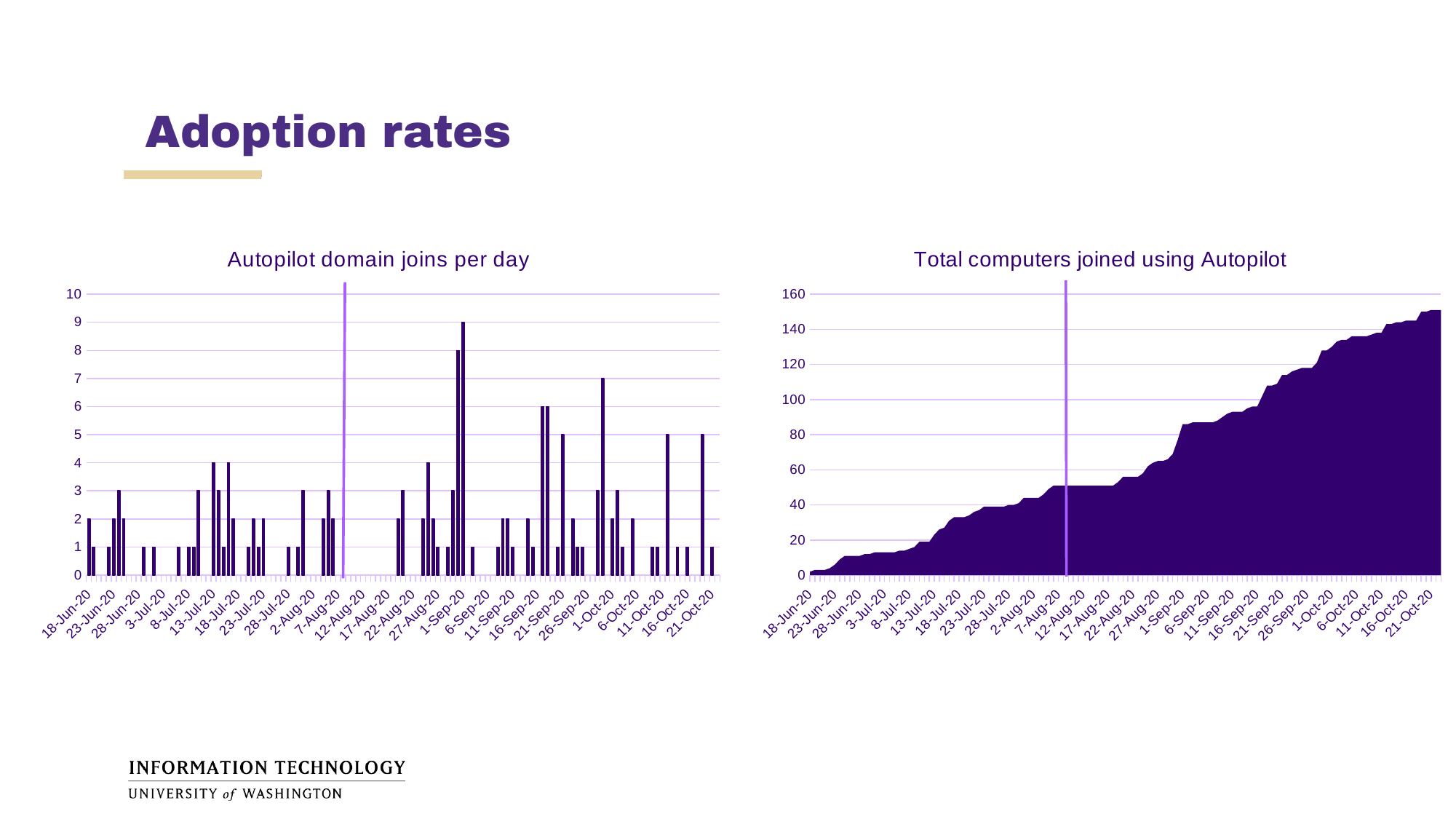

Adoption rates

### Chart: Autopilot domain joins per day

| Category |  |
|---|---|
| 44000 | 2.0 |
| 44001 | 1.0 |
| 44002 | None |
| 44003 | None |
| 44004 | 1.0 |
| 44005 | 2.0 |
| 44006 | 3.0 |
| 44007 | 2.0 |
| 44008 | None |
| 44009 | None |
| 44010 | None |
| 44011 | 1.0 |
| 44012 | None |
| 44013 | 1.0 |
| 44014 | None |
| 44015 | None |
| 44016 | None |
| 44017 | None |
| 44018 | 1.0 |
| 44019 | None |
| 44020 | 1.0 |
| 44021 | 1.0 |
| 44022 | 3.0 |
| 44023 | None |
| 44024 | None |
| 44025 | 4.0 |
| 44026 | 3.0 |
| 44027 | 1.0 |
| 44028 | 4.0 |
| 44029 | 2.0 |
| 44030 | None |
| 44031 | None |
| 44032 | 1.0 |
| 44033 | 2.0 |
| 44034 | 1.0 |
| 44035 | 2.0 |
| 44036 | None |
| 44037 | None |
| 44038 | None |
| 44039 | None |
| 44040 | 1.0 |
| 44041 | None |
| 44042 | 1.0 |
| 44043 | 3.0 |
| 44044 | None |
| 44045 | None |
| 44046 | None |
| 44047 | 2.0 |
| 44048 | 3.0 |
| 44049 | 2.0 |
| 44050 | None |
| 44051 | None |
| 44052 | None |
| 44053 | None |
| 44054 | None |
| 44055 | None |
| 44056 | None |
| 44057 | None |
| 44058 | None |
| 44059 | None |
| 44060 | None |
| 44061 | None |
| 44062 | 2.0 |
| 44063 | 3.0 |
| 44064 | None |
| 44065 | None |
| 44066 | None |
| 44067 | 2.0 |
| 44068 | 4.0 |
| 44069 | 2.0 |
| 44070 | 1.0 |
| 44071 | None |
| 44072 | 1.0 |
| 44073 | 3.0 |
| 44074 | 8.0 |
| 44075 | 9.0 |
| 44076 | None |
| 44077 | 1.0 |
| 44078 | None |
| 44079 | None |
| 44080 | None |
| 44081 | None |
| 44082 | 1.0 |
| 44083 | 2.0 |
| 44084 | 2.0 |
| 44085 | 1.0 |
| 44086 | None |
| 44087 | None |
| 44088 | 2.0 |
| 44089 | 1.0 |
| 44090 | None |
| 44091 | 6.0 |
| 44092 | 6.0 |
| 44093 | None |
| 44094 | 1.0 |
| 44095 | 5.0 |
| 44096 | None |
| 44097 | 2.0 |
| 44098 | 1.0 |
| 44099 | 1.0 |
| 44100 | None |
| 44101 | None |
| 44102 | 3.0 |
| 44103 | 7.0 |
| 44104 | None |
| 44105 | 2.0 |
| 44106 | 3.0 |
| 44107 | 1.0 |
| 44108 | None |
| 44109 | 2.0 |
| 44110 | None |
| 44111 | None |
| 44112 | None |
| 44113 | 1.0 |
| 44114 | 1.0 |
| 44115 | None |
| 44116 | 5.0 |
| 44117 | None |
| 44118 | 1.0 |
| 44119 | None |
| 44120 | 1.0 |
| 44121 | None |
| 44122 | None |
| 44123 | 5.0 |
| 44124 | None |
| 44125 | 1.0 |
| 44126 | None |

### Chart: Total computers joined using Autopilot

| Category |  |
|---|---|
| 44000 | 2.0 |
| 44001 | 3.0 |
| 44002 | 3.0 |
| 44003 | 3.0 |
| 44004 | 4.0 |
| 44005 | 6.0 |
| 44006 | 9.0 |
| 44007 | 11.0 |
| 44008 | 11.0 |
| 44009 | 11.0 |
| 44010 | 11.0 |
| 44011 | 12.0 |
| 44012 | 12.0 |
| 44013 | 13.0 |
| 44014 | 13.0 |
| 44015 | 13.0 |
| 44016 | 13.0 |
| 44017 | 13.0 |
| 44018 | 14.0 |
| 44019 | 14.0 |
| 44020 | 15.0 |
| 44021 | 16.0 |
| 44022 | 19.0 |
| 44023 | 19.0 |
| 44024 | 19.0 |
| 44025 | 23.0 |
| 44026 | 26.0 |
| 44027 | 27.0 |
| 44028 | 31.0 |
| 44029 | 33.0 |
| 44030 | 33.0 |
| 44031 | 33.0 |
| 44032 | 34.0 |
| 44033 | 36.0 |
| 44034 | 37.0 |
| 44035 | 39.0 |
| 44036 | 39.0 |
| 44037 | 39.0 |
| 44038 | 39.0 |
| 44039 | 39.0 |
| 44040 | 40.0 |
| 44041 | 40.0 |
| 44042 | 41.0 |
| 44043 | 44.0 |
| 44044 | 44.0 |
| 44045 | 44.0 |
| 44046 | 44.0 |
| 44047 | 46.0 |
| 44048 | 49.0 |
| 44049 | 51.0 |
| 44050 | 51.0 |
| 44051 | 51.0 |
| 44052 | 51.0 |
| 44053 | 51.0 |
| 44054 | 51.0 |
| 44055 | 51.0 |
| 44056 | 51.0 |
| 44057 | 51.0 |
| 44058 | 51.0 |
| 44059 | 51.0 |
| 44060 | 51.0 |
| 44061 | 51.0 |
| 44062 | 53.0 |
| 44063 | 56.0 |
| 44064 | 56.0 |
| 44065 | 56.0 |
| 44066 | 56.0 |
| 44067 | 58.0 |
| 44068 | 62.0 |
| 44069 | 64.0 |
| 44070 | 65.0 |
| 44071 | 65.0 |
| 44072 | 66.0 |
| 44073 | 69.0 |
| 44074 | 77.0 |
| 44075 | 86.0 |
| 44076 | 86.0 |
| 44077 | 87.0 |
| 44078 | 87.0 |
| 44079 | 87.0 |
| 44080 | 87.0 |
| 44081 | 87.0 |
| 44082 | 88.0 |
| 44083 | 90.0 |
| 44084 | 92.0 |
| 44085 | 93.0 |
| 44086 | 93.0 |
| 44087 | 93.0 |
| 44088 | 95.0 |
| 44089 | 96.0 |
| 44090 | 96.0 |
| 44091 | 102.0 |
| 44092 | 108.0 |
| 44093 | 108.0 |
| 44094 | 109.0 |
| 44095 | 114.0 |
| 44096 | 114.0 |
| 44097 | 116.0 |
| 44098 | 117.0 |
| 44099 | 118.0 |
| 44100 | 118.0 |
| 44101 | 118.0 |
| 44102 | 121.0 |
| 44103 | 128.0 |
| 44104 | 128.0 |
| 44105 | 130.0 |
| 44106 | 133.0 |
| 44107 | 134.0 |
| 44108 | 134.0 |
| 44109 | 136.0 |
| 44110 | 136.0 |
| 44111 | 136.0 |
| 44112 | 136.0 |
| 44113 | 137.0 |
| 44114 | 138.0 |
| 44115 | 138.0 |
| 44116 | 143.0 |
| 44117 | 143.0 |
| 44118 | 144.0 |
| 44119 | 144.0 |
| 44120 | 145.0 |
| 44121 | 145.0 |
| 44122 | 145.0 |
| 44123 | 150.0 |
| 44124 | 150.0 |
| 44125 | 151.0 |
| 44126 | 151.0 |
| 44127 | 151.0 |